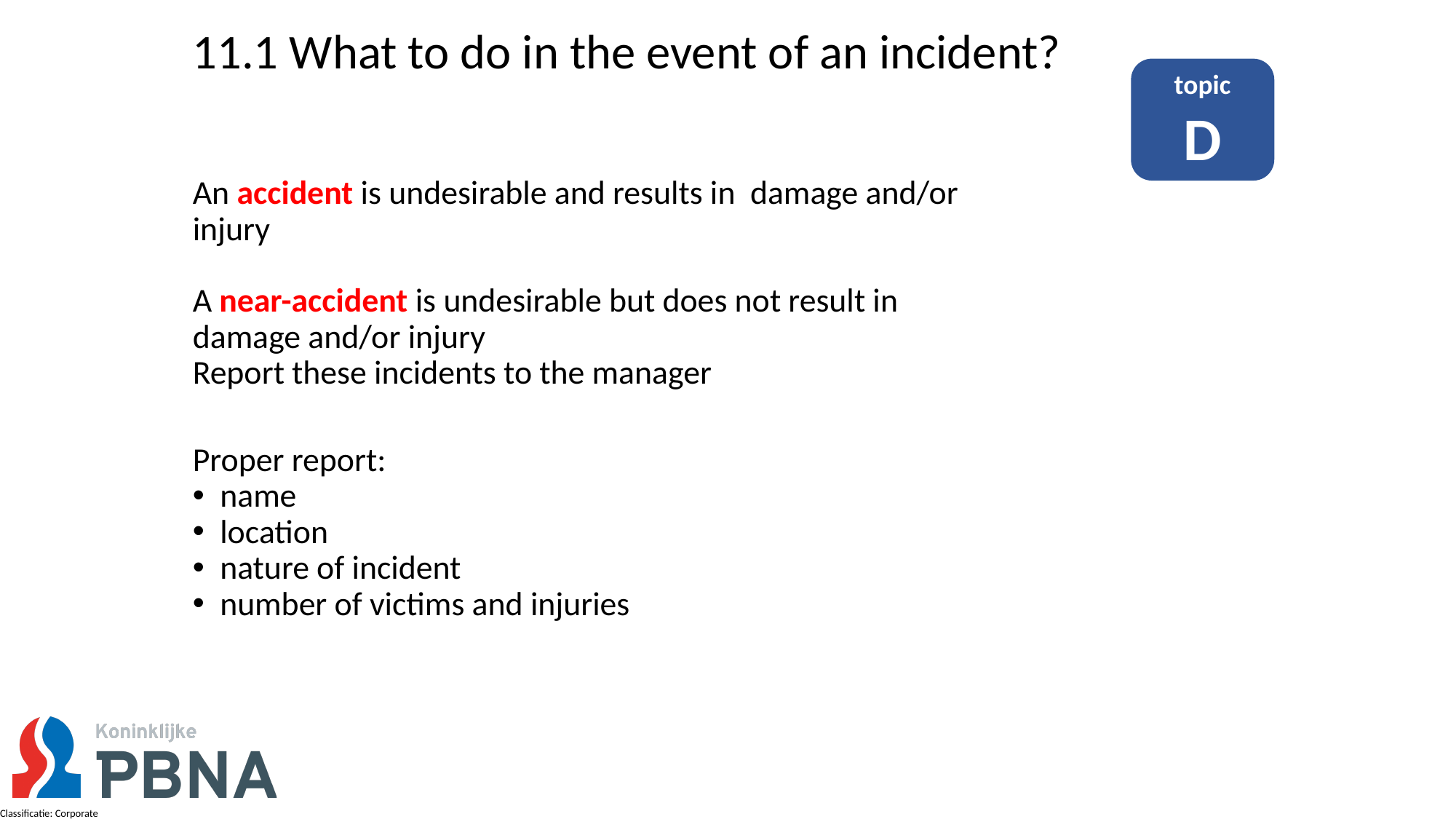

# 11.1 What to do in the event of an incident?
topic
D
An accident is undesirable and results in  damage and/or
injury

A near-accident is undesirable but does not result in
damage and/or injury
Report these incidents to the manager

Proper report:
name
location
nature of incident
number of victims and injuries